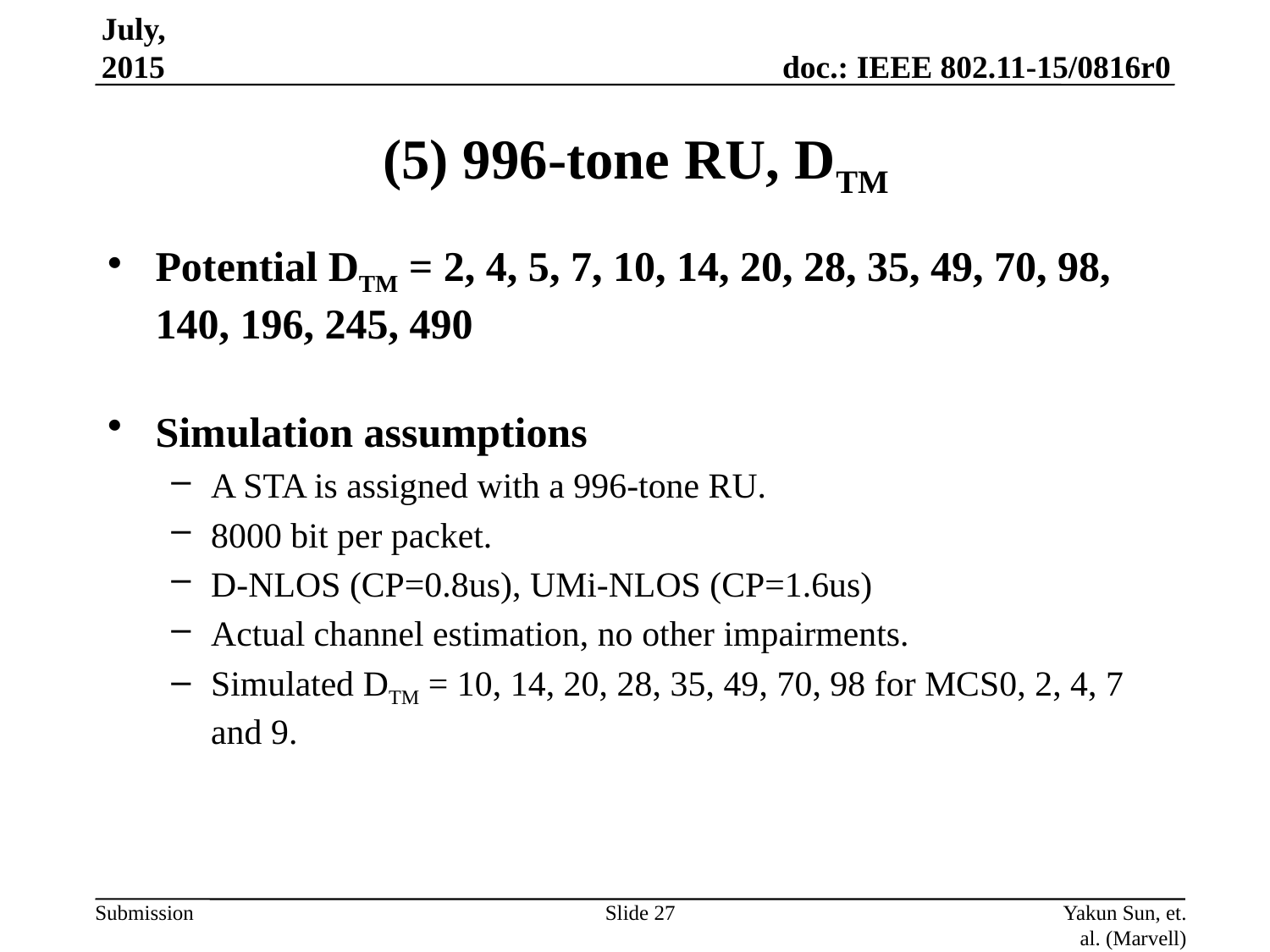

July, 2015
(5) 996-tone RU, DTM
Potential DTM = 2, 4, 5, 7, 10, 14, 20, 28, 35, 49, 70, 98, 140, 196, 245, 490

Simulation assumptions
A STA is assigned with a 996-tone RU.
8000 bit per packet.
D-NLOS (CP=0.8us), UMi-NLOS (CP=1.6us)
Actual channel estimation, no other impairments.
Simulated DTM = 10, 14, 20, 28, 35, 49, 70, 98 for MCS0, 2, 4, 7 and 9.

Slide 27
Yakun Sun, et. al. (Marvell)